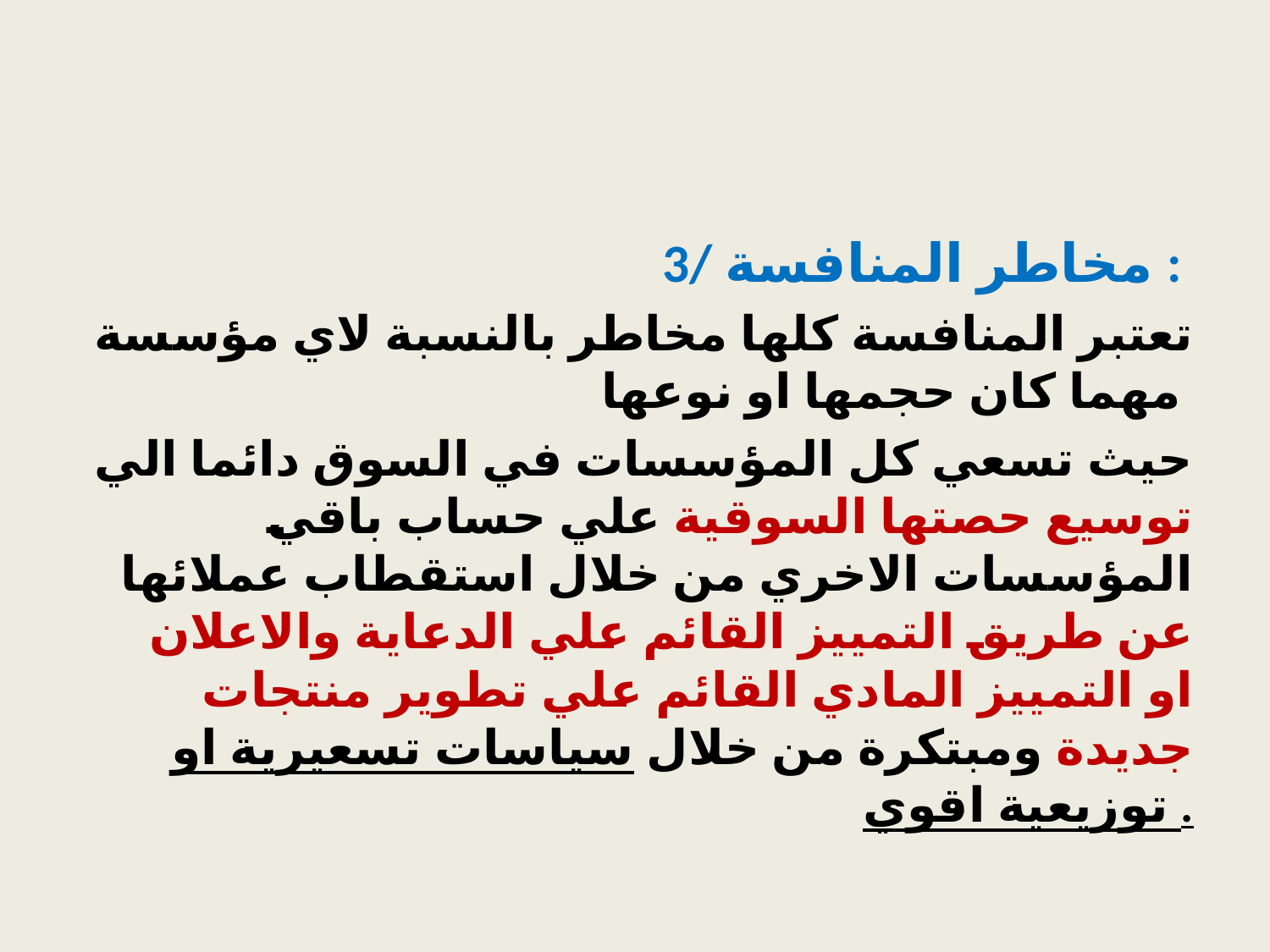

#
3/ مخاطر المنافسة :
تعتبر المنافسة كلها مخاطر بالنسبة لاي مؤسسة مهما كان حجمها او نوعها
 حيث تسعي كل المؤسسات في السوق دائما الي توسيع حصتها السوقية علي حساب باقي المؤسسات الاخري من خلال استقطاب عملائها عن طريق التمييز القائم علي الدعاية والاعلان او التمييز المادي القائم علي تطوير منتجات جديدة ومبتكرة من خلال سياسات تسعيرية او توزيعية اقوي .